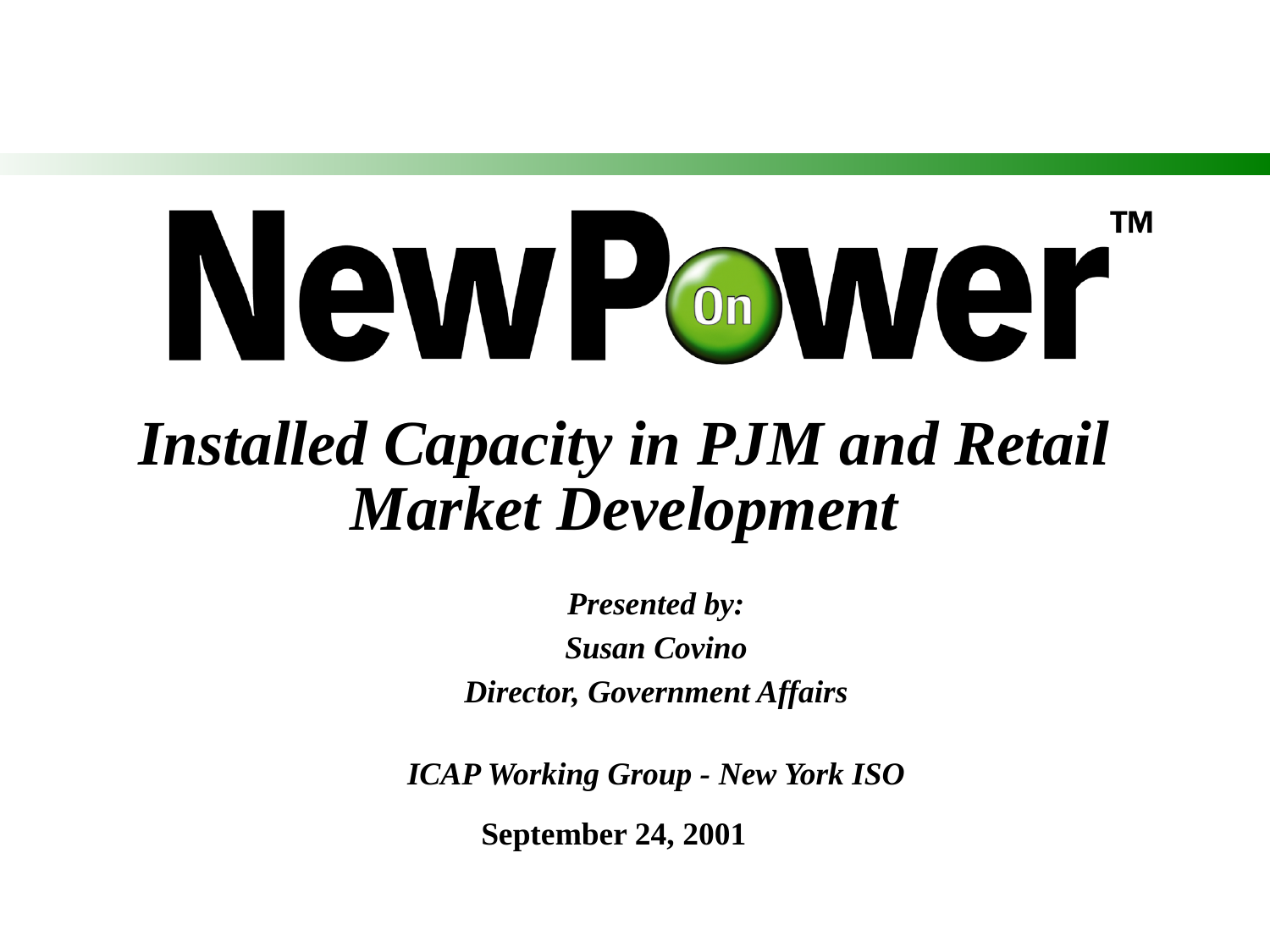

1
# Installed Capacity in PJM and Retail Market Development
Presented by:
Susan Covino
Director, Government Affairs
ICAP Working Group - New York ISO
September 24, 2001